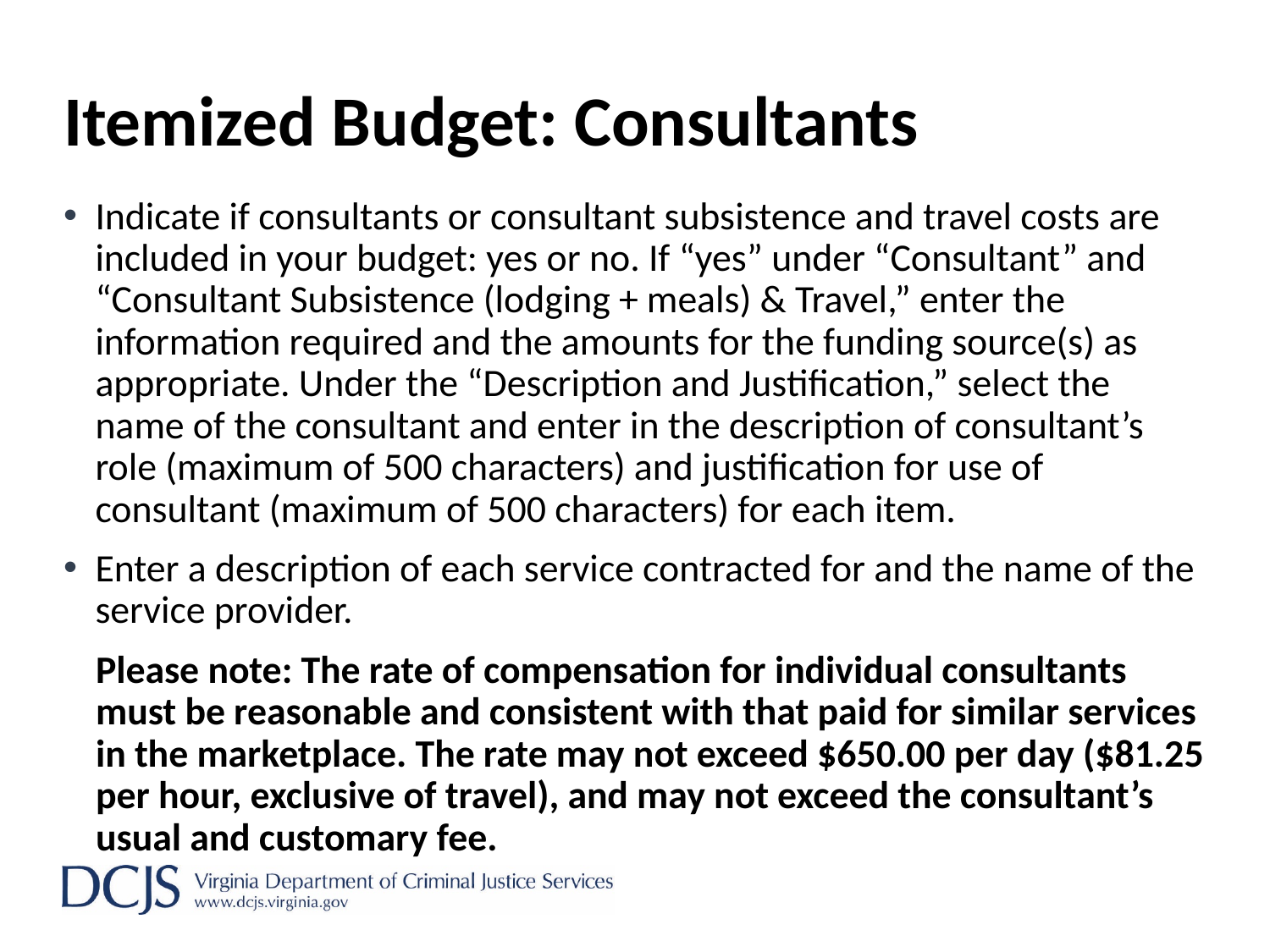

# Itemized Budget: Consultants
Indicate if consultants or consultant subsistence and travel costs are included in your budget: yes or no. If “yes” under “Consultant” and “Consultant Subsistence (lodging + meals) & Travel,” enter the information required and the amounts for the funding source(s) as appropriate. Under the “Description and Justification,” select the name of the consultant and enter in the description of consultant’s role (maximum of 500 characters) and justification for use of consultant (maximum of 500 characters) for each item.
Enter a description of each service contracted for and the name of the service provider.
	Please note: The rate of compensation for individual consultants must be reasonable and consistent with that paid for similar services in the marketplace. The rate may not exceed $650.00 per day ($81.25 per hour, exclusive of travel), and may not exceed the consultant’s usual and customary fee.